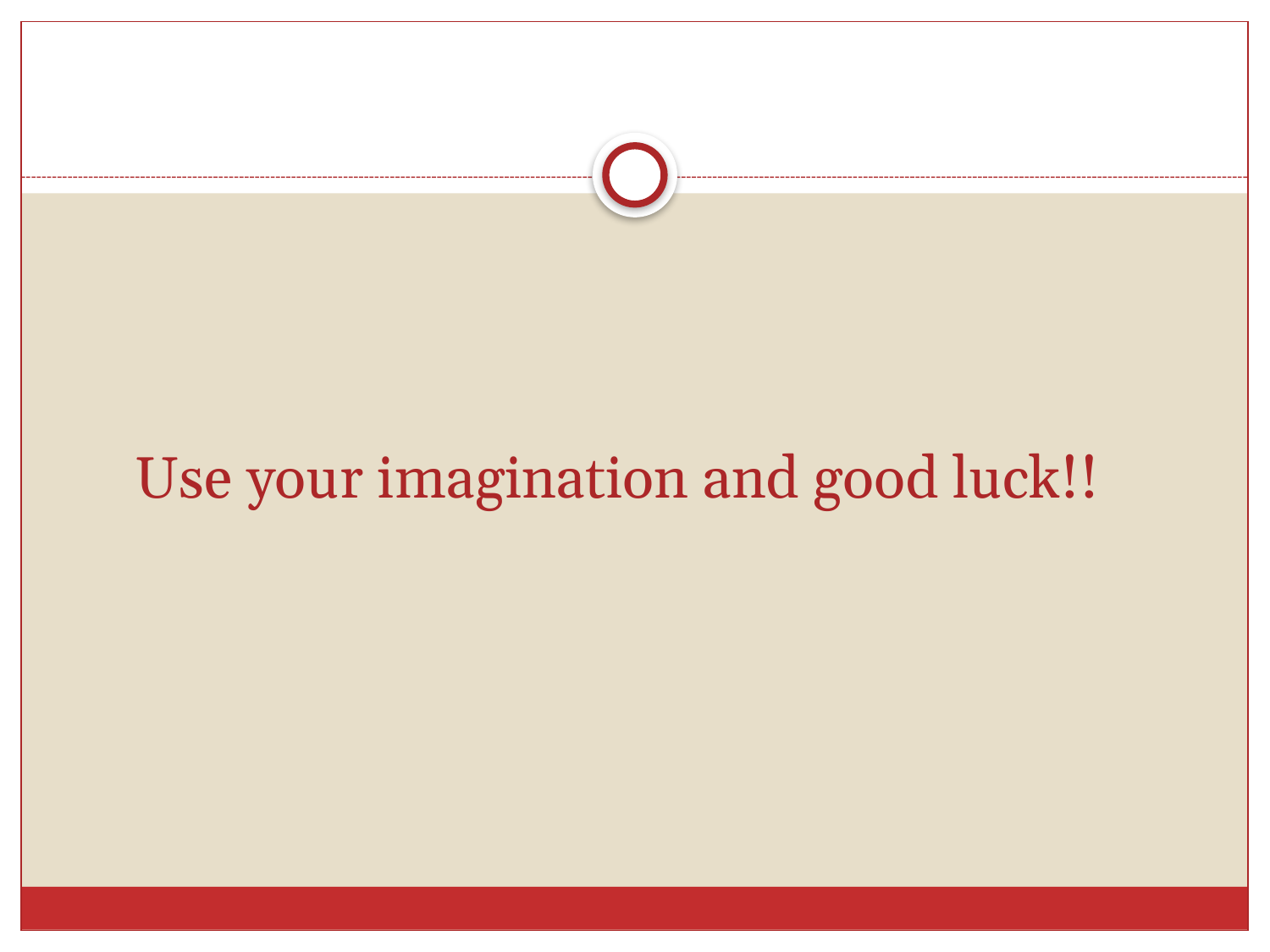

# Use your imagination and good luck!!